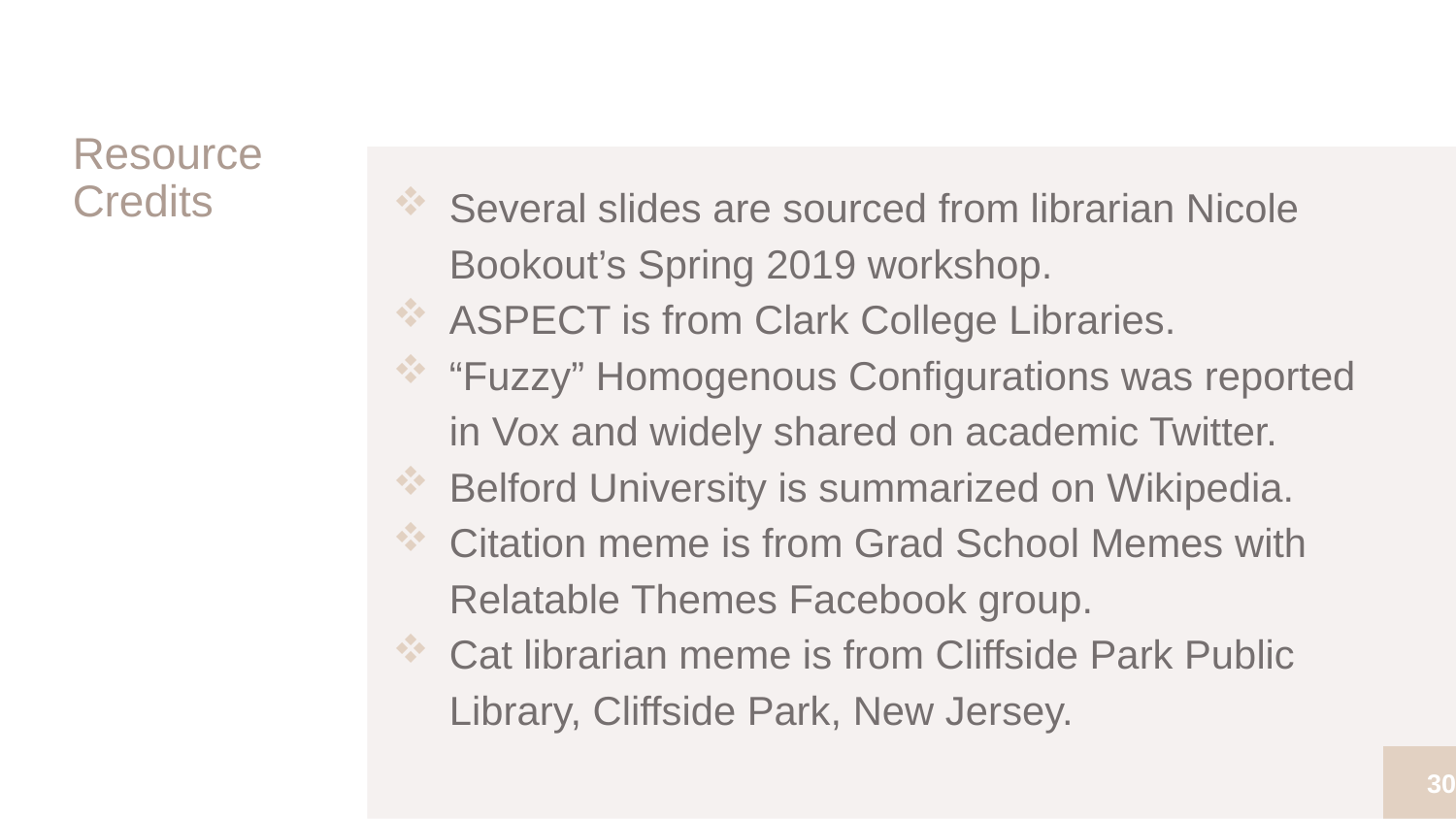

# Resource Credits
Several slides are sourced from librarian Nicole Bookout’s Spring 2019 workshop.
ASPECT is from Clark College Libraries.
“Fuzzy” Homogenous Configurations was reported in Vox and widely shared on academic Twitter.
Belford University is summarized on Wikipedia.
Citation meme is from Grad School Memes with Relatable Themes Facebook group.
Cat librarian meme is from Cliffside Park Public Library, Cliffside Park, New Jersey.
30